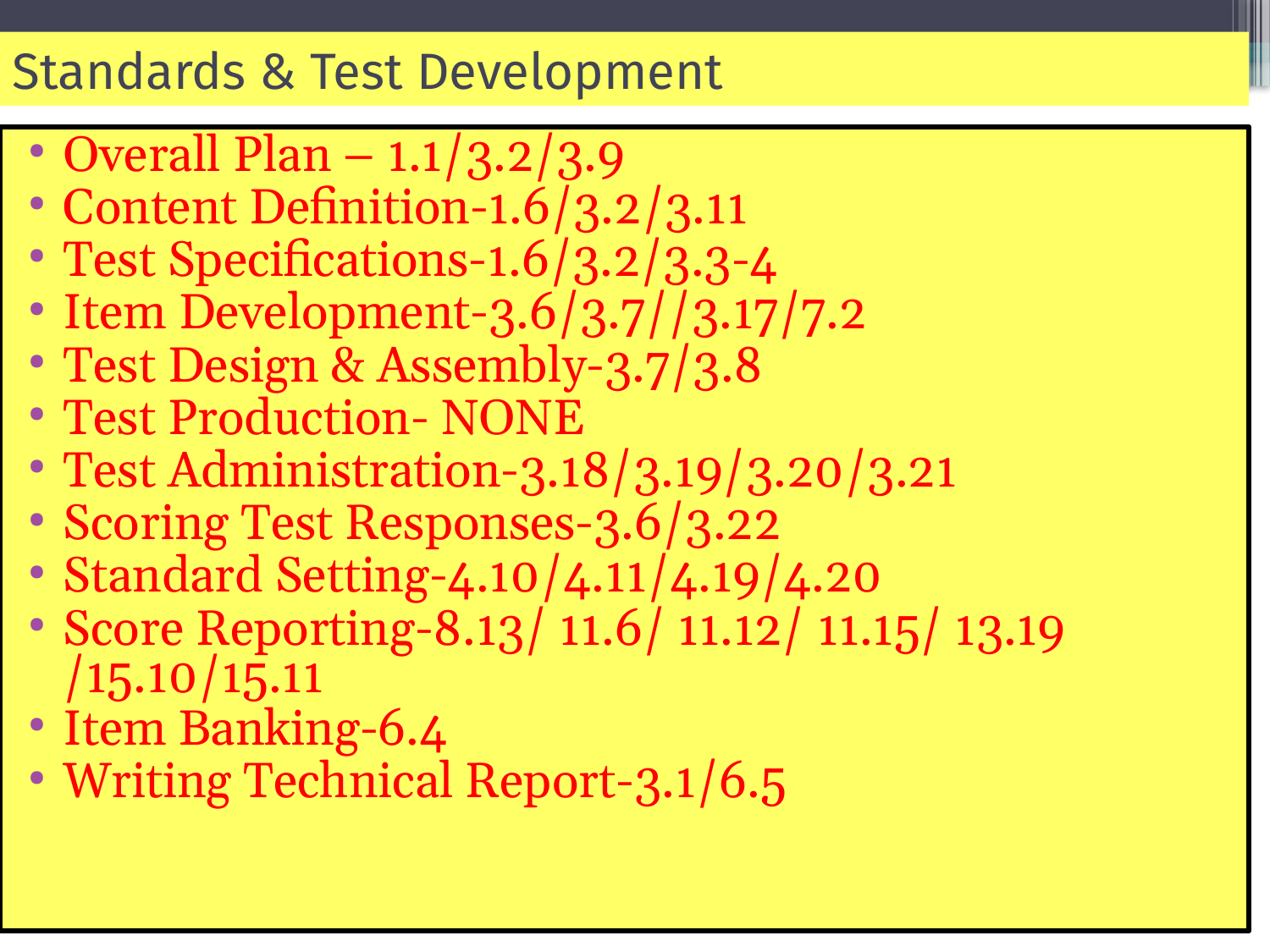

# Standards & Test Development
Overall Plan – 1.1/3.2/3.9
Content Definition-1.6/3.2/3.11
Test Specifications-1.6/3.2/3.3-4
Item Development-3.6/3.7//3.17/7.2
Test Design & Assembly-3.7/3.8
Test Production- NONE
Test Administration-3.18/3.19/3.20/3.21
Scoring Test Responses-3.6/3.22
Standard Setting-4.10/4.11/4.19/4.20
Score Reporting-8.13/ 11.6/ 11.12/ 11.15/ 13.19 /15.10/15.11
Item Banking-6.4
Writing Technical Report-3.1/6.5